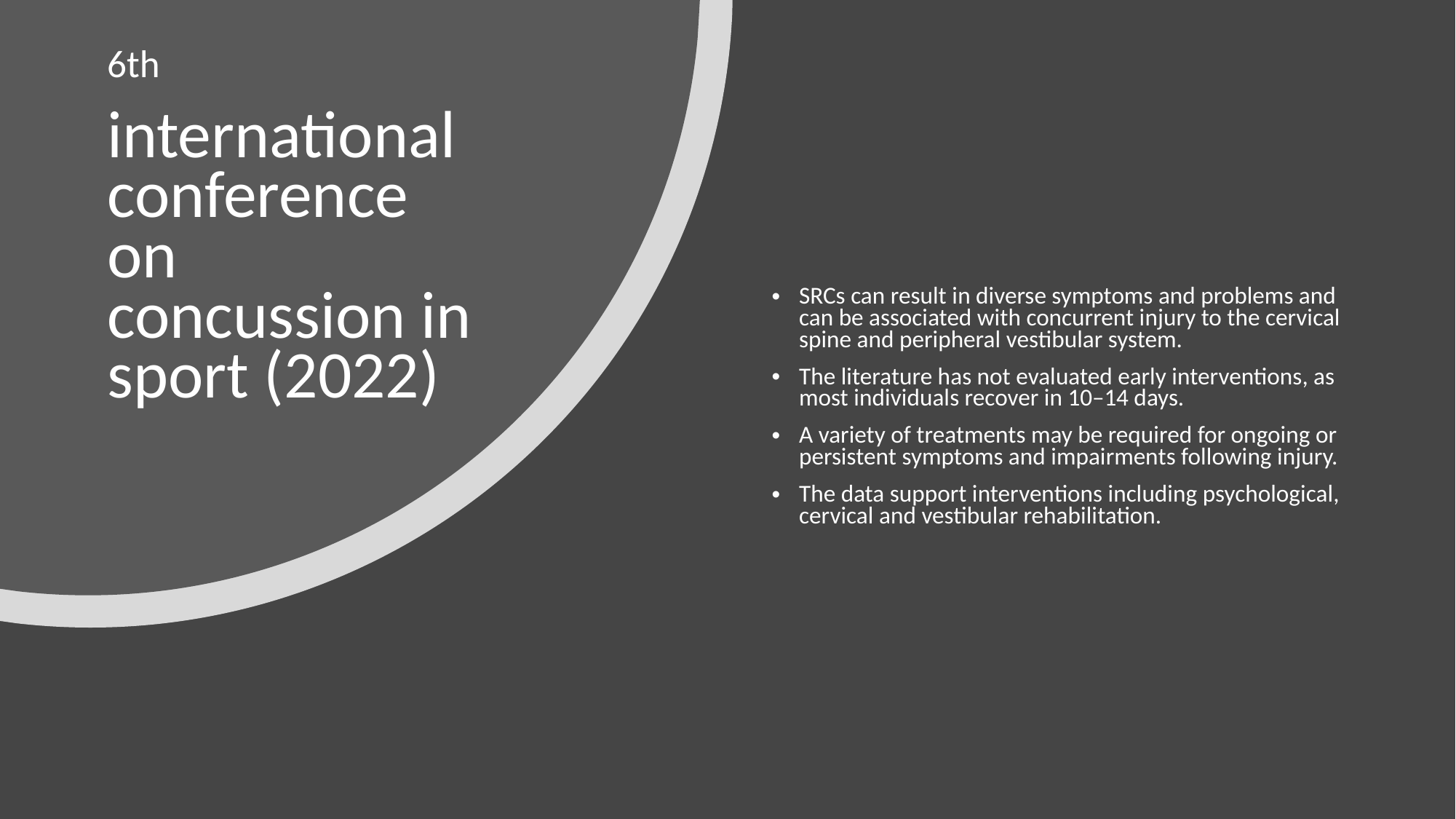

# 6th international conference on concussion in sport (2022)
SRCs can result in diverse symptoms and problems and can be associated with concurrent injury to the cervical spine and peripheral vestibular system.
The literature has not evaluated early interventions, as most individuals recover in 10–14 days.
A variety of treatments may be required for ongoing or persistent symptoms and impairments following injury.
The data support interventions including psychological, cervical and vestibular rehabilitation.